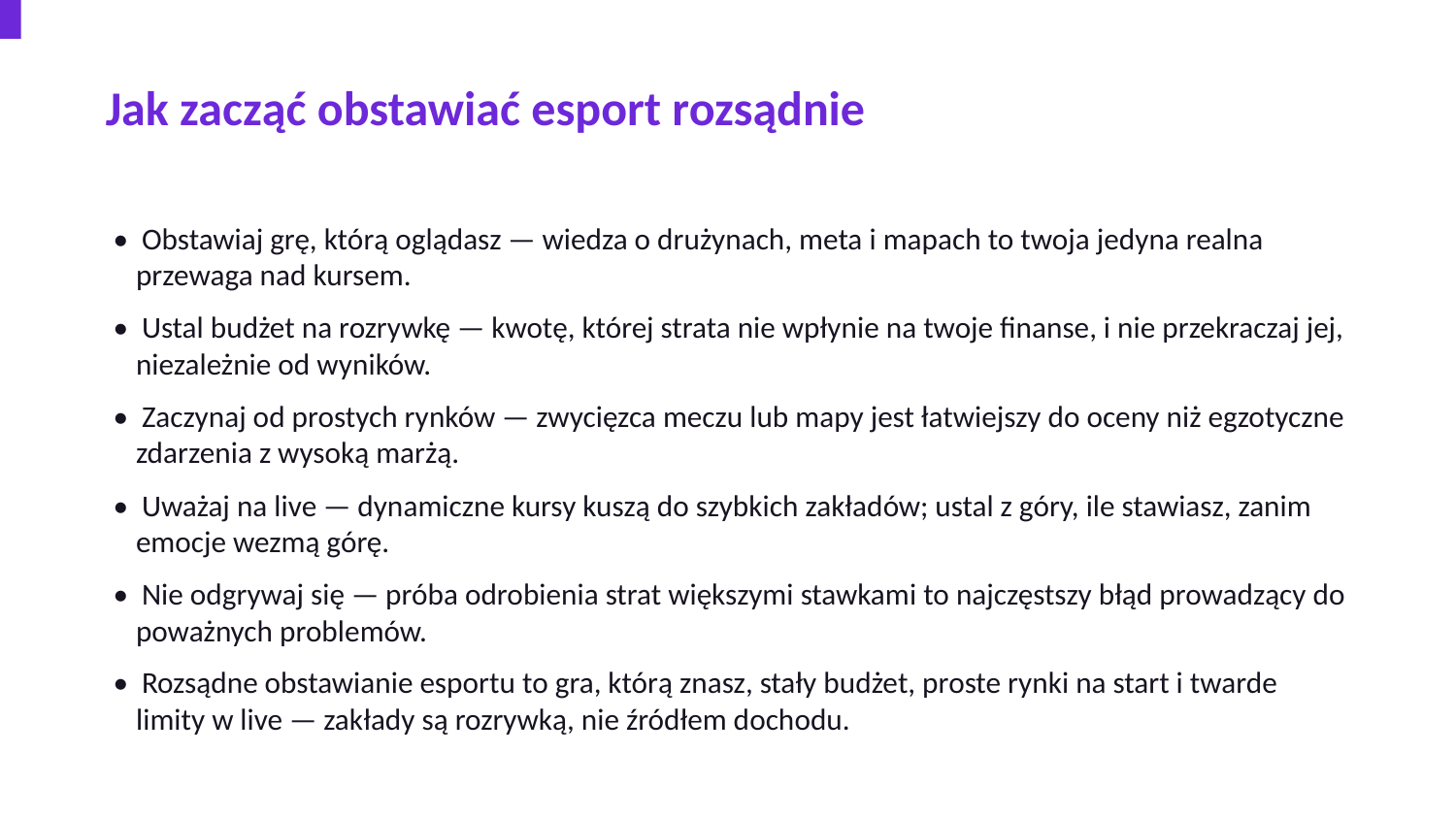

Jak zacząć obstawiać esport rozsądnie
•  Obstawiaj grę, którą oglądasz — wiedza o drużynach, meta i mapach to twoja jedyna realna przewaga nad kursem.
•  Ustal budżet na rozrywkę — kwotę, której strata nie wpłynie na twoje finanse, i nie przekraczaj jej, niezależnie od wyników.
•  Zaczynaj od prostych rynków — zwycięzca meczu lub mapy jest łatwiejszy do oceny niż egzotyczne zdarzenia z wysoką marżą.
•  Uważaj na live — dynamiczne kursy kuszą do szybkich zakładów; ustal z góry, ile stawiasz, zanim emocje wezmą górę.
•  Nie odgrywaj się — próba odrobienia strat większymi stawkami to najczęstszy błąd prowadzący do poważnych problemów.
•  Rozsądne obstawianie esportu to gra, którą znasz, stały budżet, proste rynki na start i twarde limity w live — zakłady są rozrywką, nie źródłem dochodu.